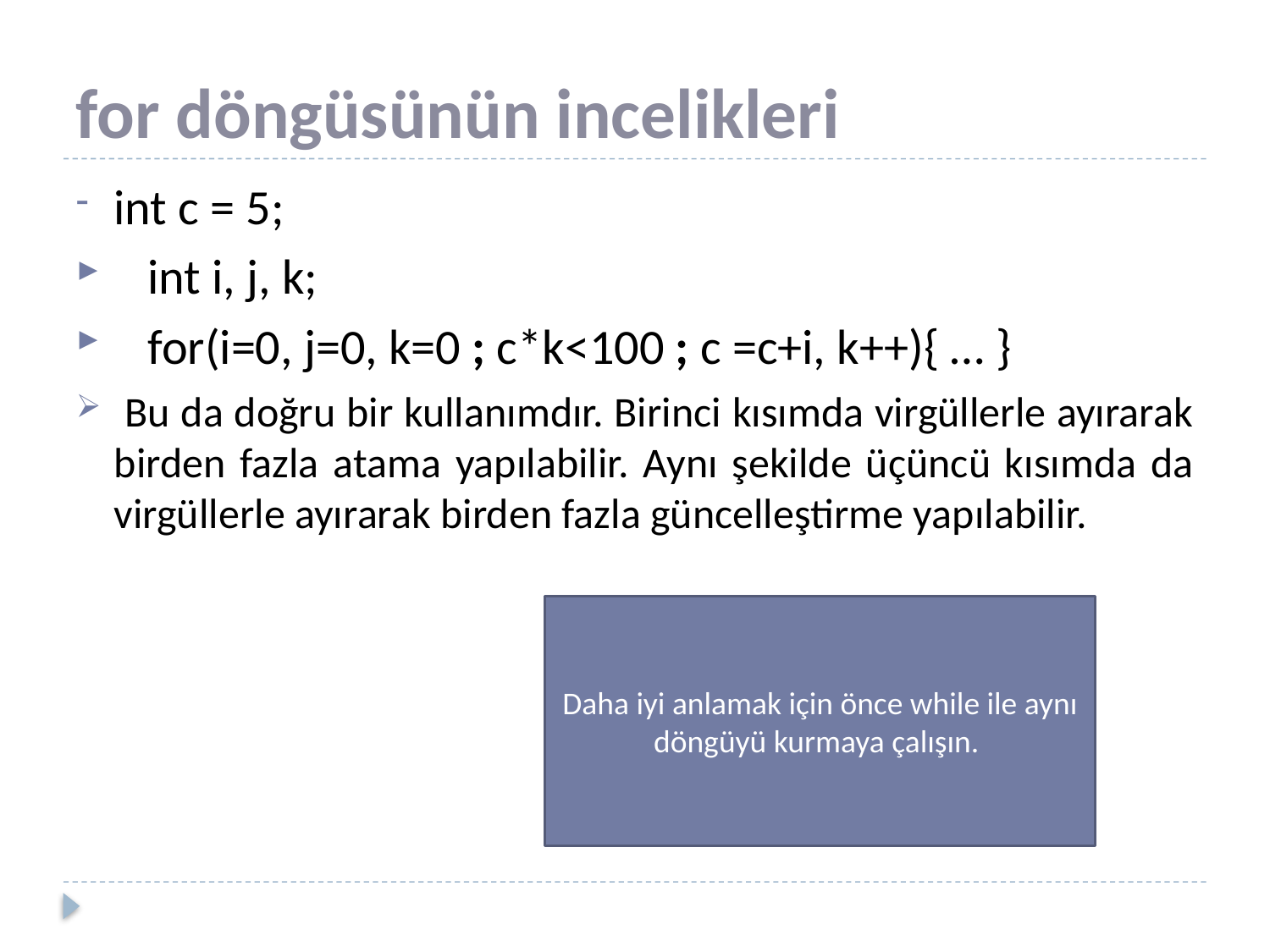

# for döngüsünün incelikleri
int c = 5;
   int i, j, k;
   for(i=0, j=0, k=0 ; c*k<100 ; c =c+i, k++){ … }
 Bu da doğru bir kullanımdır. Birinci kısımda virgüllerle ayırarak birden fazla atama yapılabilir. Aynı şekilde üçüncü kısımda da virgüllerle ayırarak birden fazla güncelleştirme yapılabilir.
Daha iyi anlamak için önce while ile aynı döngüyü kurmaya çalışın.